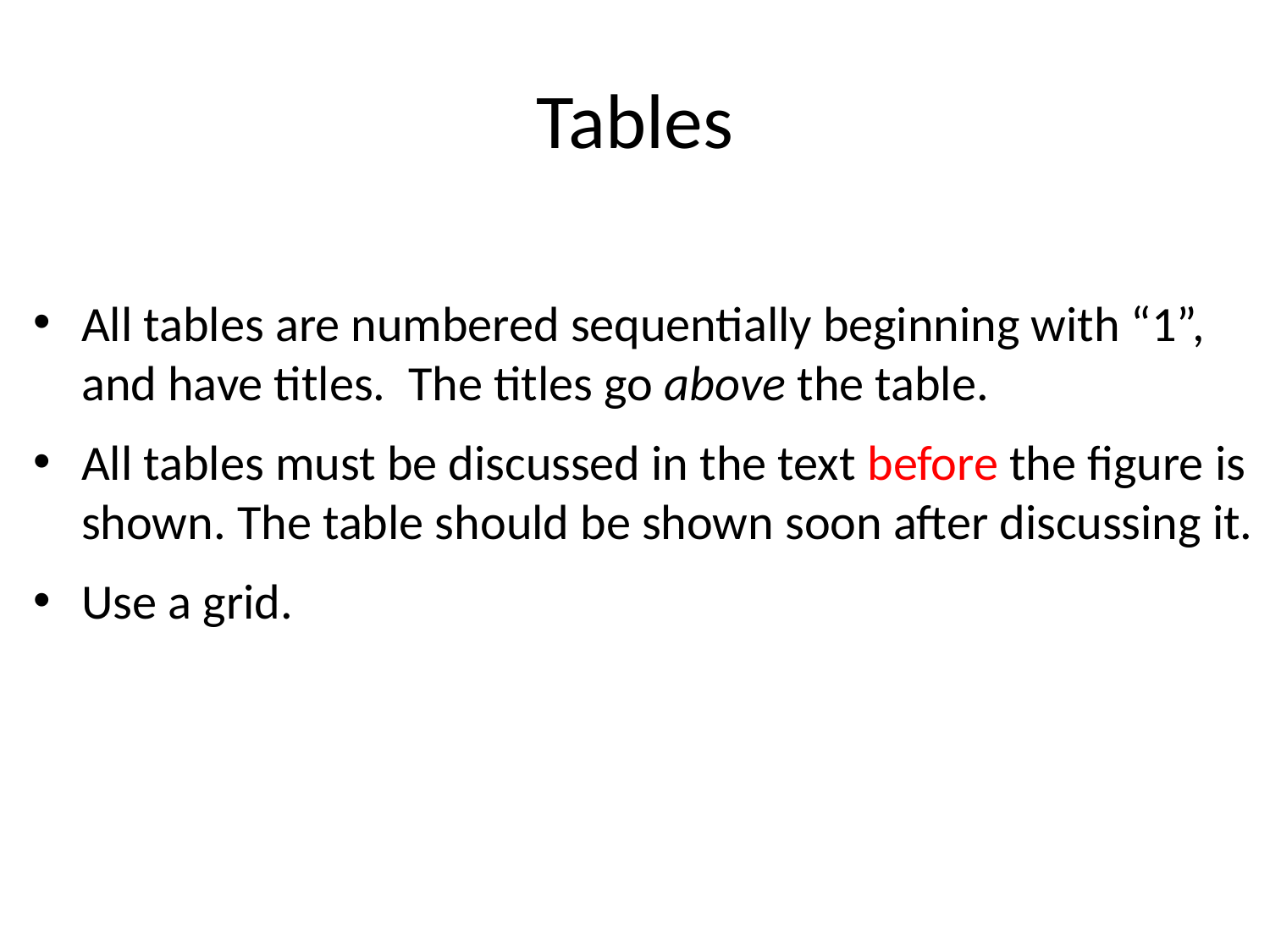

# Tables
All tables are numbered sequentially beginning with “1”, and have titles.  The titles go above the table.
All tables must be discussed in the text before the figure is shown. The table should be shown soon after discussing it.
Use a grid.